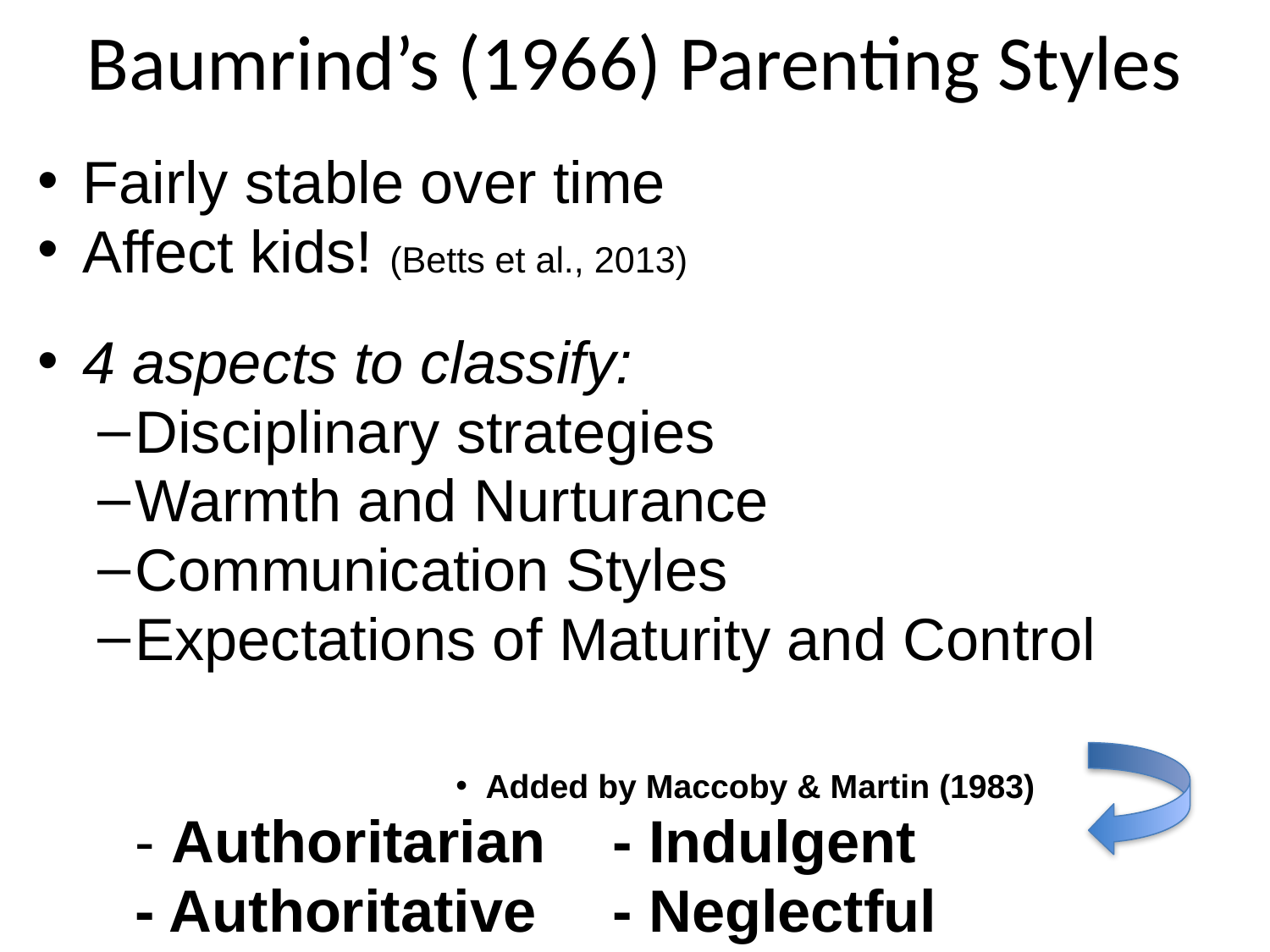

# Baumrind’s (1966) Parenting Styles
Fairly stable over time
Affect kids! (Betts et al., 2013)

4 aspects to classify:
Disciplinary strategies
Warmth and Nurturance
Communication Styles
Expectations of Maturity and Control

Added by Maccoby & Martin (1983)
		- Authoritarian		- Indulgent
		- Authoritative		- Neglectful